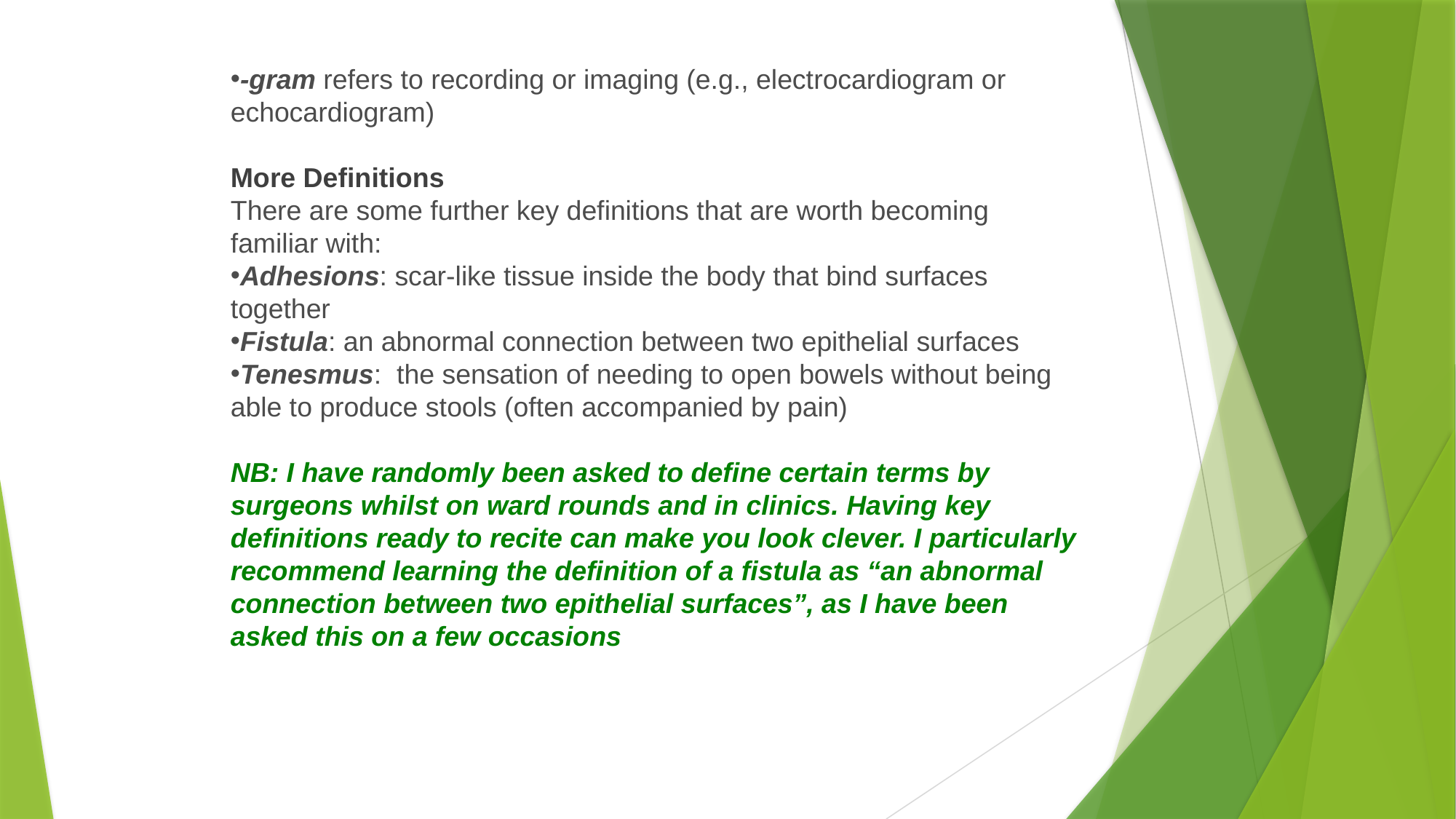

-gram refers to recording or imaging (e.g., electrocardiogram or echocardiogram)

More Definitions
There are some further key definitions that are worth becoming familiar with:
Adhesions: scar-like tissue inside the body that bind surfaces together
Fistula: an abnormal connection between two epithelial surfaces
Tenesmus:  the sensation of needing to open bowels without being able to produce stools (often accompanied by pain)

NB: I have randomly been asked to define certain terms by surgeons whilst on ward rounds and in clinics. Having key definitions ready to recite can make you look clever. I particularly recommend learning the definition of a fistula as “an abnormal connection between two epithelial surfaces”, as I have been asked this on a few occasions